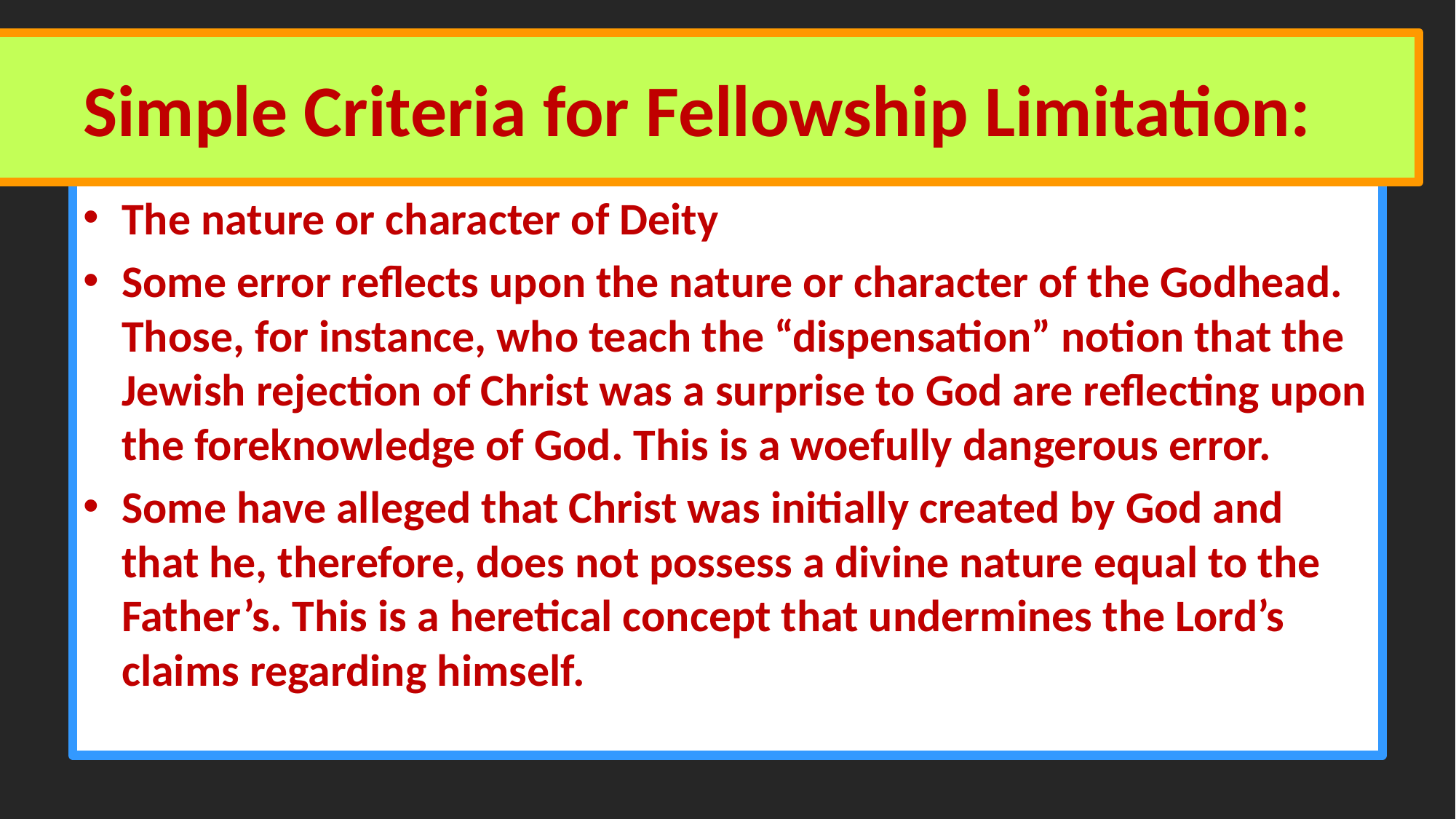

# Simple Criteria for Fellowship Limitation:
The nature or character of Deity
Some error reflects upon the nature or character of the Godhead. Those, for instance, who teach the “dispensation” notion that the Jewish rejection of Christ was a surprise to God are reflecting upon the foreknowledge of God. This is a woefully dangerous error.
Some have alleged that Christ was initially created by God and that he, therefore, does not possess a divine nature equal to the Father’s. This is a heretical concept that undermines the Lord’s claims regarding himself.